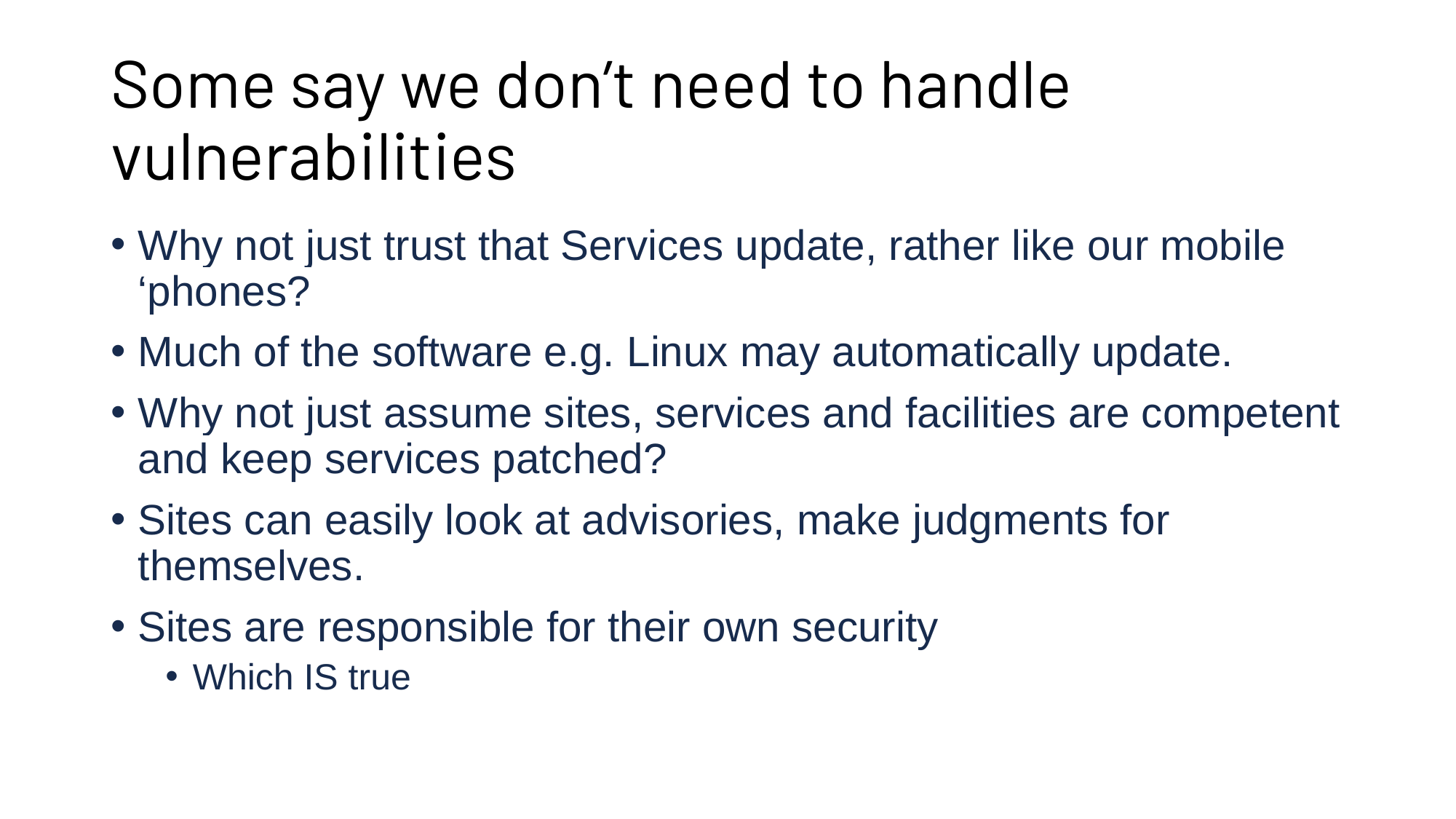

# Some say we don’t need to handle vulnerabilities
Why not just trust that Services update, rather like our mobile ‘phones?
Much of the software e.g. Linux may automatically update.
Why not just assume sites, services and facilities are competent and keep services patched?
Sites can easily look at advisories, make judgments for themselves.
Sites are responsible for their own security
Which IS true